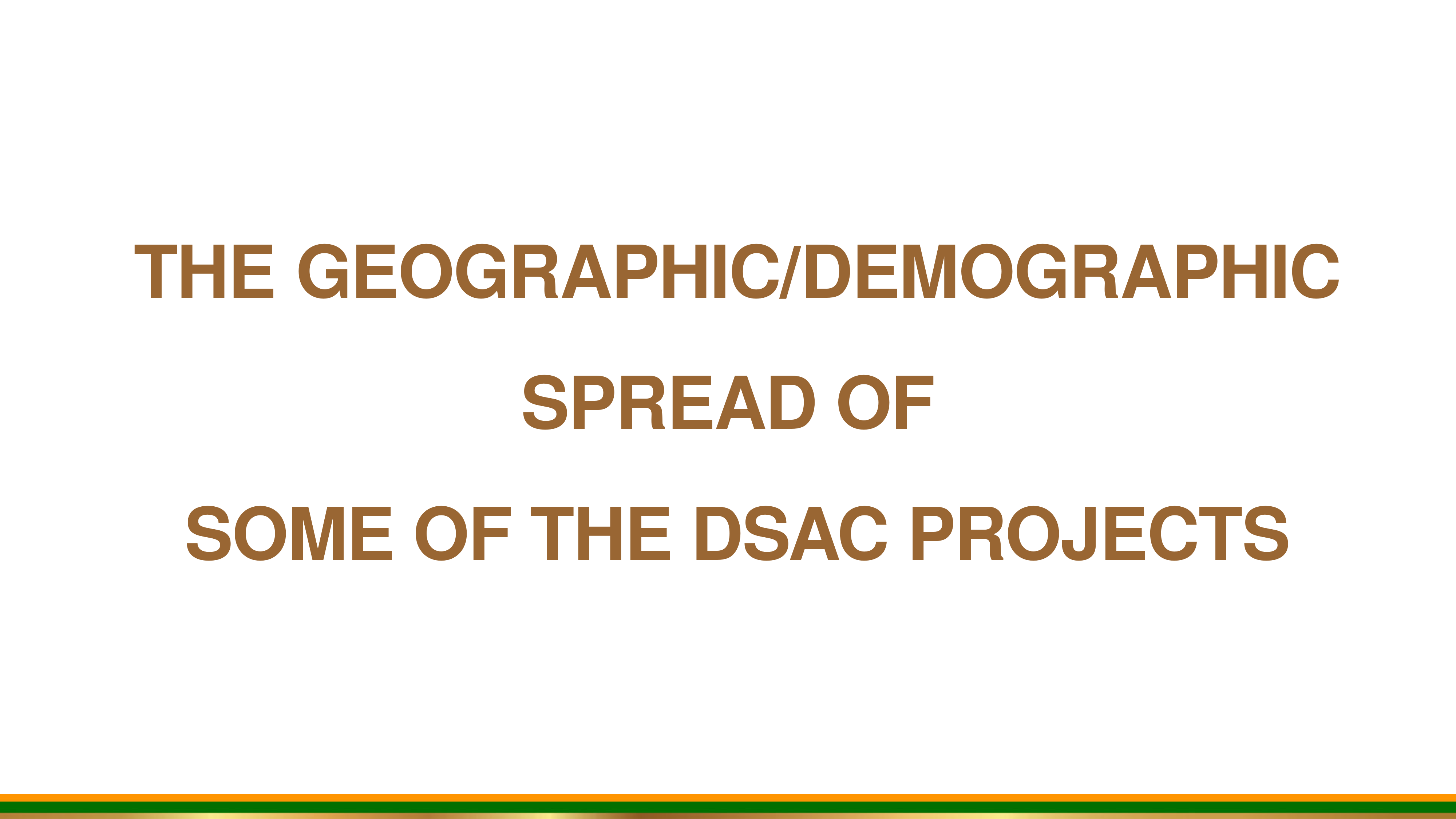

THE GEOGRAPHIC/DEMOGRAPHIC SPREAD OF
SOME OF THE DSAC PROJECTS